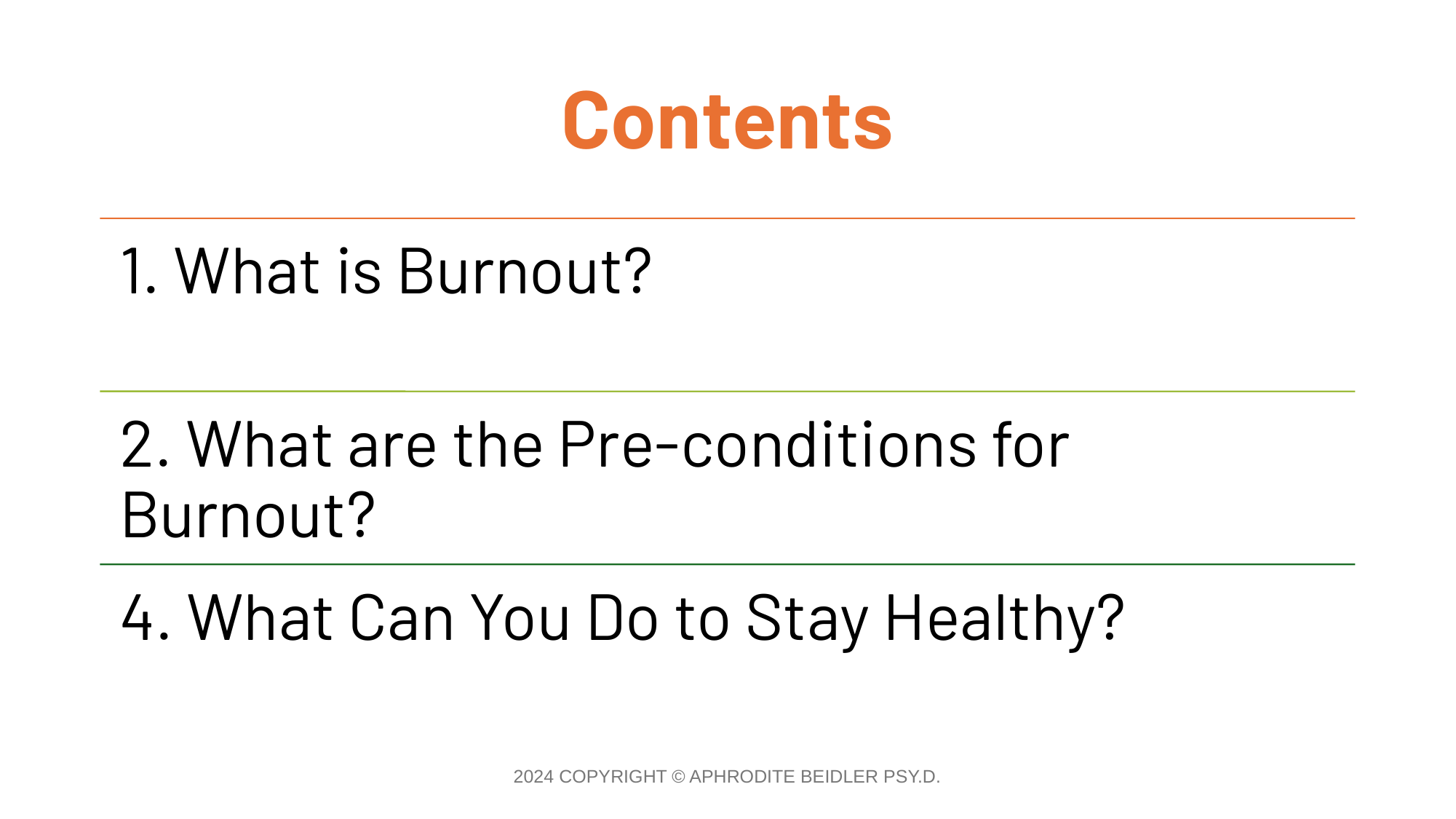

# Contents
1. What is Burnout?
2. What are the Pre-conditions for Burnout?
4. What Can You Do to Stay Healthy?
2024 COPYRIGHT © APHRODITE BEIDLER PSY.D.